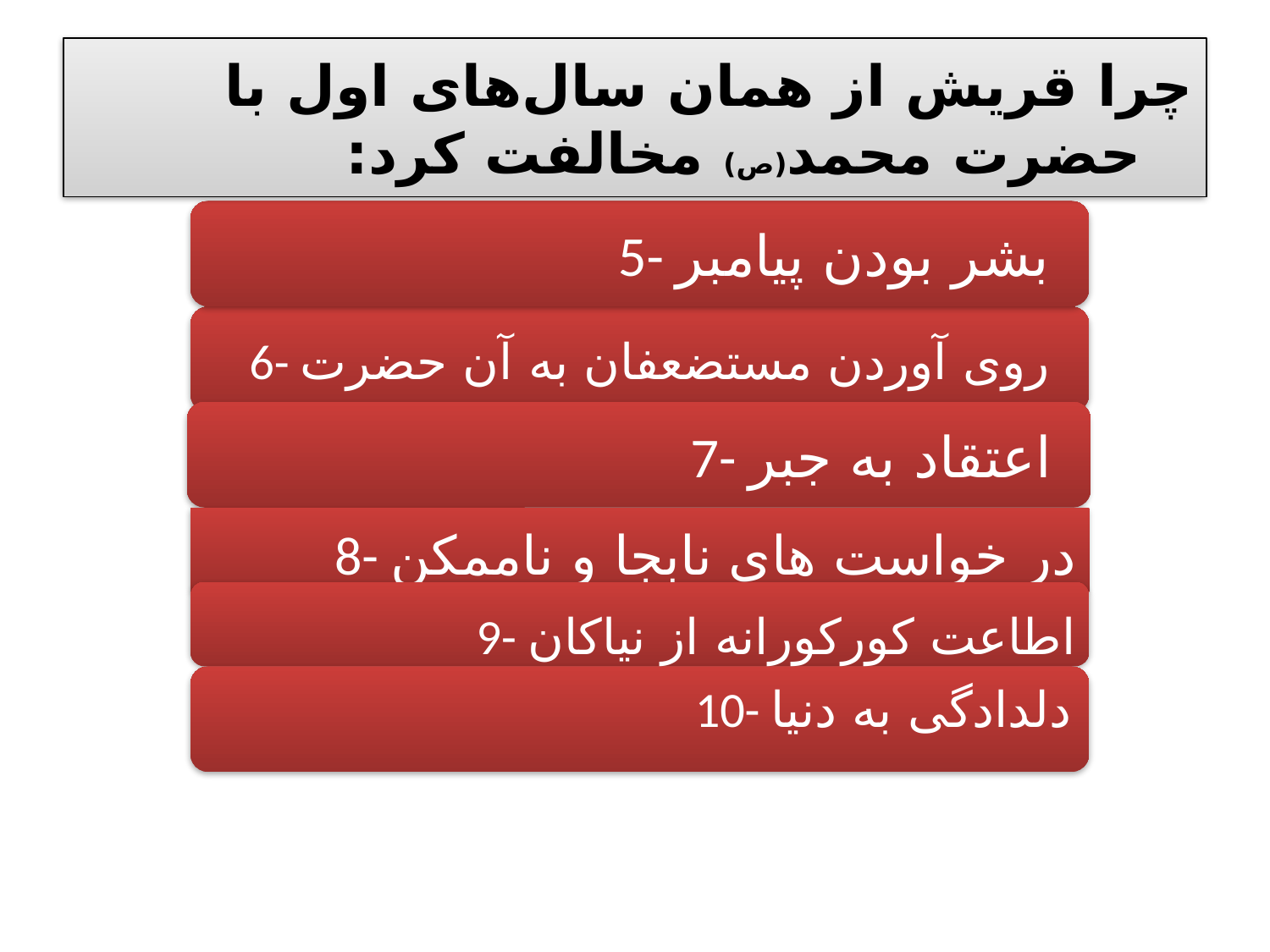

# چرا قریش از همان سال‌های اول با حضرت محمد(ص) مخالفت کرد:

5- بشر بودن پیامبر

6- روی آوردن مستضعفان به آن حضرت

7- اعتقاد به جبر
8- در خواست های نابجا و ناممکن
9- اطاعت کورکورانه از نیاکان
10- دلدادگی به دنیا